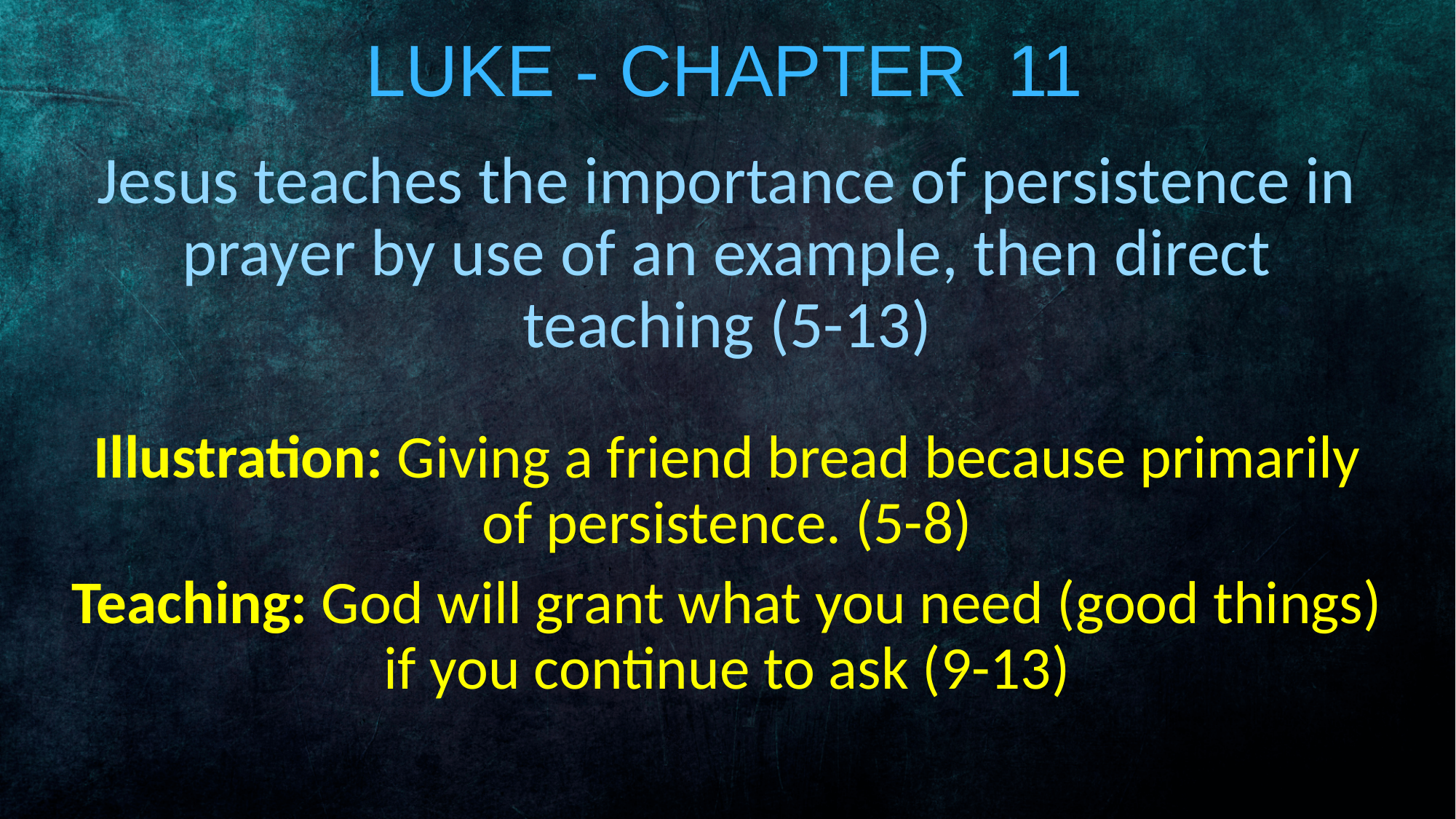

# Luke - Chapter  11
Jesus teaches the importance of persistence in prayer by use of an example, then direct teaching (5-13)

Illustration: Giving a friend bread because primarily of persistence. (5-8)
Teaching: God will grant what you need (good things) if you continue to ask (9-13)